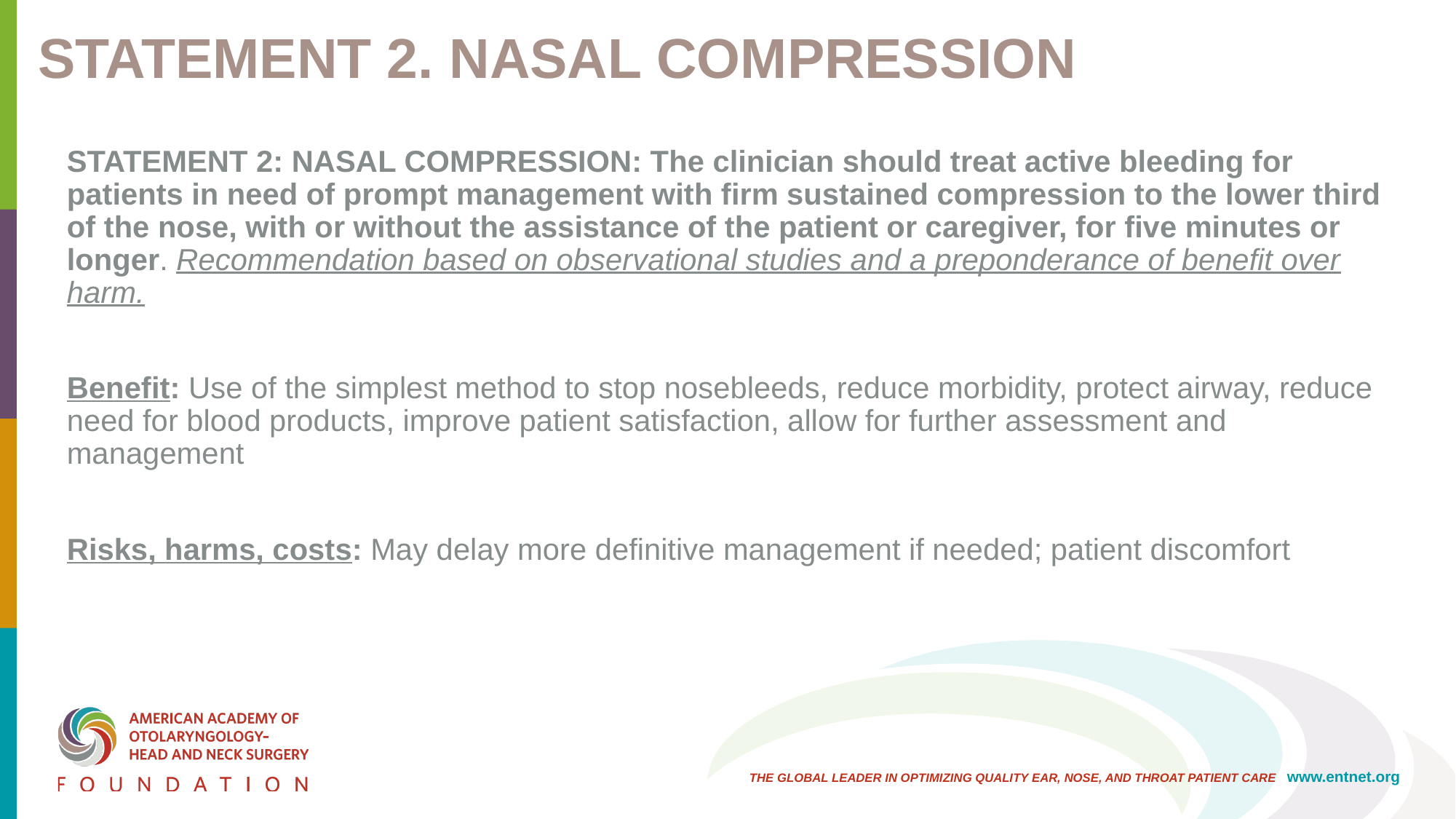

# STATEMENT 2. NASAL COMPRESSION
STATEMENT 2: NASAL COMPRESSION: The clinician should treat active bleeding for patients in need of prompt management with firm sustained compression to the lower third of the nose, with or without the assistance of the patient or caregiver, for five minutes or longer. Recommendation based on observational studies and a preponderance of benefit over harm.

Benefit: Use of the simplest method to stop nosebleeds, reduce morbidity, protect airway, reduce need for blood products, improve patient satisfaction, allow for further assessment and management

Risks, harms, costs: May delay more definitive management if needed; patient discomfort